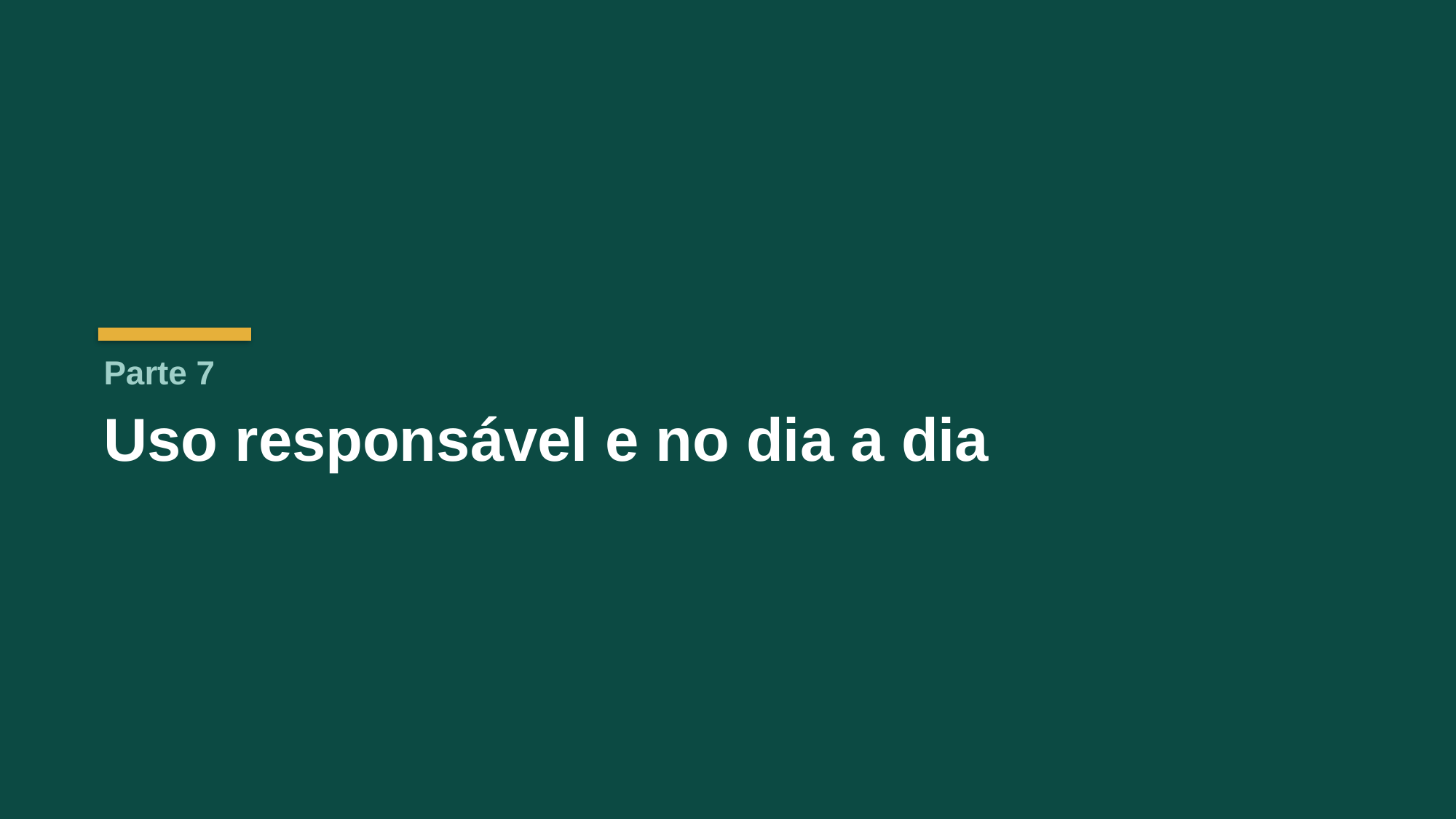

Parte 7
Uso responsável e no dia a dia